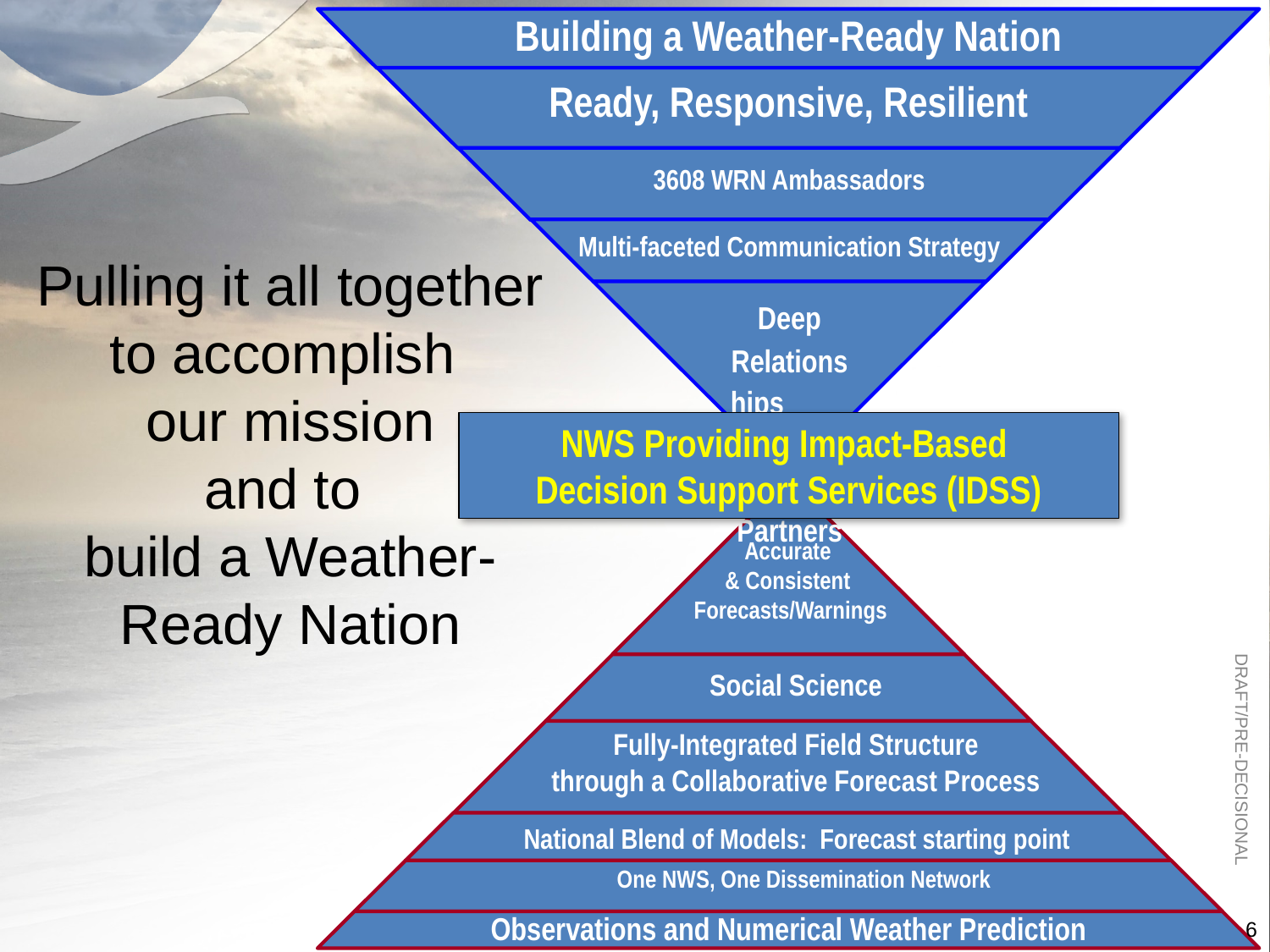

Building a Weather-Ready Nation
Ready, Responsive, Resilient
3608 WRN Ambassadors
Multi-faceted Communication Strategy
Deep Relationships                            Core Partners
Pulling it all together to accomplish
our mission
and to
build a Weather-Ready Nation
NWS Providing Impact-Based
Decision Support Services (IDSS)

Observations and Numerical Weather Prediction
Accurate
& Consistent
Forecasts/Warnings
Social Science
 Draft/Pre-Decisional
Fully-Integrated Field Structure
through a Collaborative Forecast Process
National Blend of Models:  Forecast starting point
One NWS, One Dissemination Network
6
6